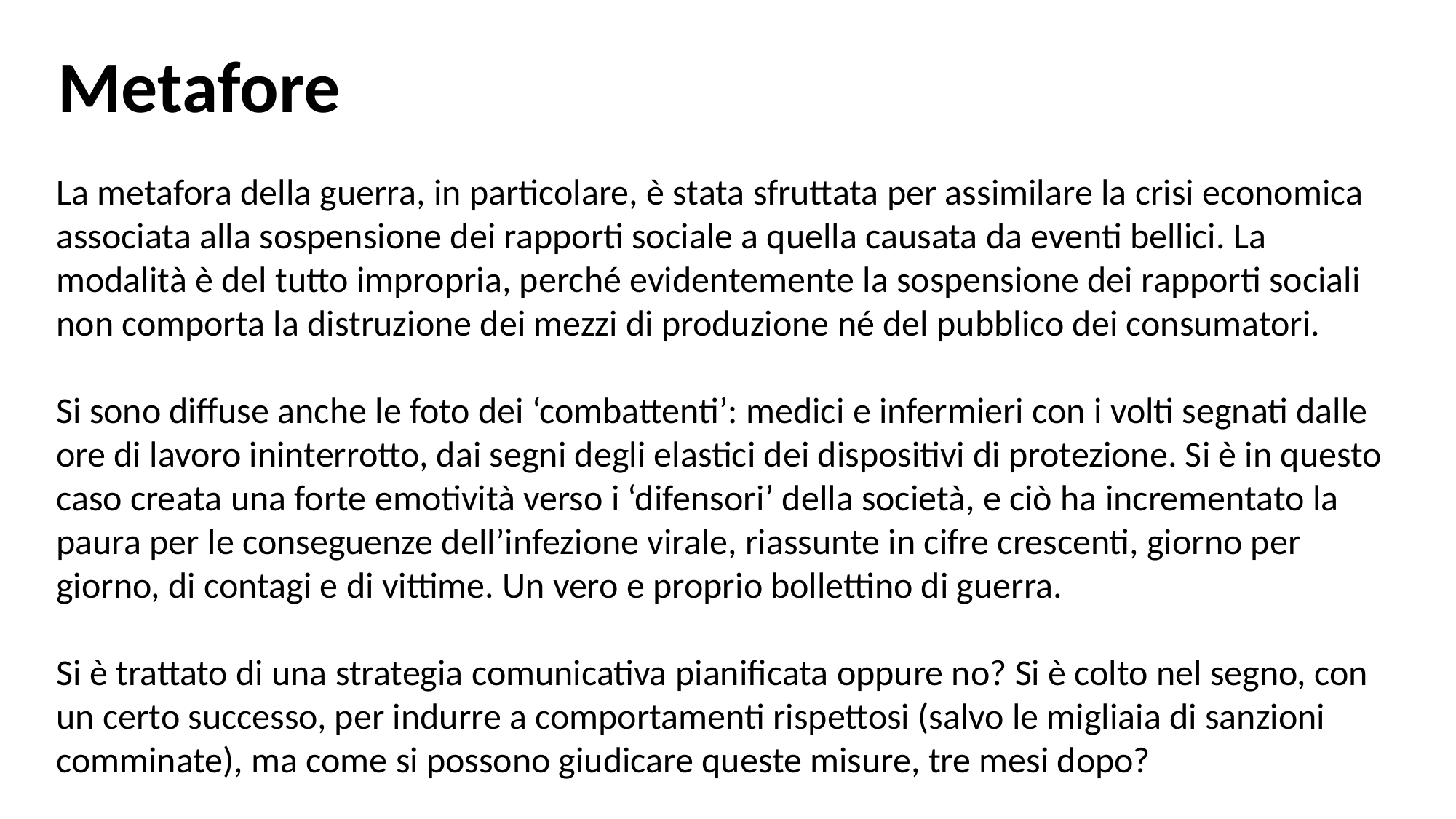

Metafore
La metafora della guerra, in particolare, è stata sfruttata per assimilare la crisi economica associata alla sospensione dei rapporti sociale a quella causata da eventi bellici. La modalità è del tutto impropria, perché evidentemente la sospensione dei rapporti sociali non comporta la distruzione dei mezzi di produzione né del pubblico dei consumatori.

Si sono diffuse anche le foto dei ‘combattenti’: medici e infermieri con i volti segnati dalle ore di lavoro ininterrotto, dai segni degli elastici dei dispositivi di protezione. Si è in questo caso creata una forte emotività verso i ‘difensori’ della società, e ciò ha incrementato la paura per le conseguenze dell’infezione virale, riassunte in cifre crescenti, giorno per giorno, di contagi e di vittime. Un vero e proprio bollettino di guerra.

Si è trattato di una strategia comunicativa pianificata oppure no? Si è colto nel segno, con un certo successo, per indurre a comportamenti rispettosi (salvo le migliaia di sanzioni comminate), ma come si possono giudicare queste misure, tre mesi dopo?